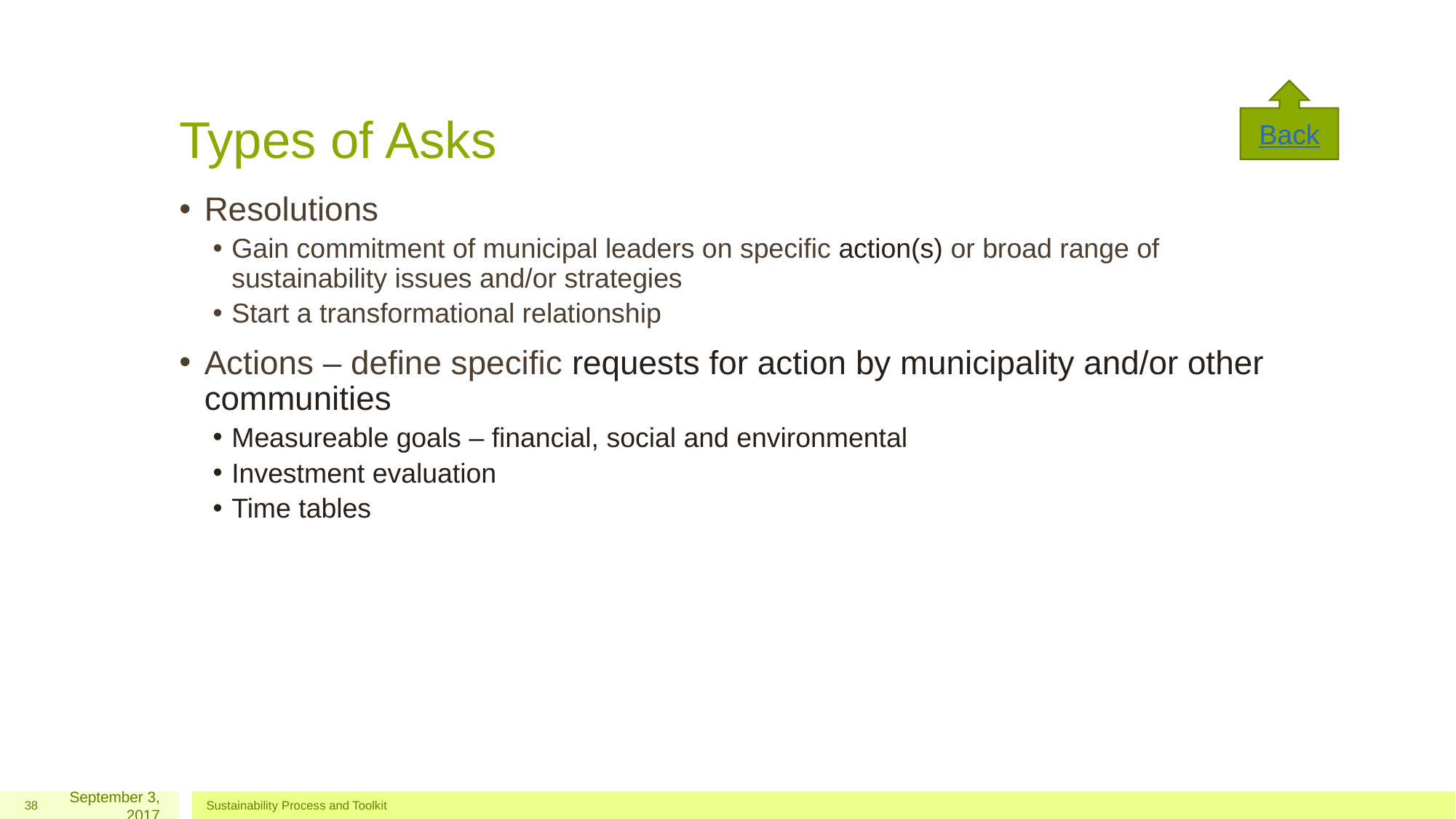

# Types of Asks
Back
Resolutions
Gain commitment of municipal leaders on specific action(s) or broad range of sustainability issues and/or strategies
Start a transformational relationship
Actions – define specific requests for action by municipality and/or other communities
Measureable goals – financial, social and environmental
Investment evaluation
Time tables

38
September 3, 2017
Sustainability Process and Toolkit